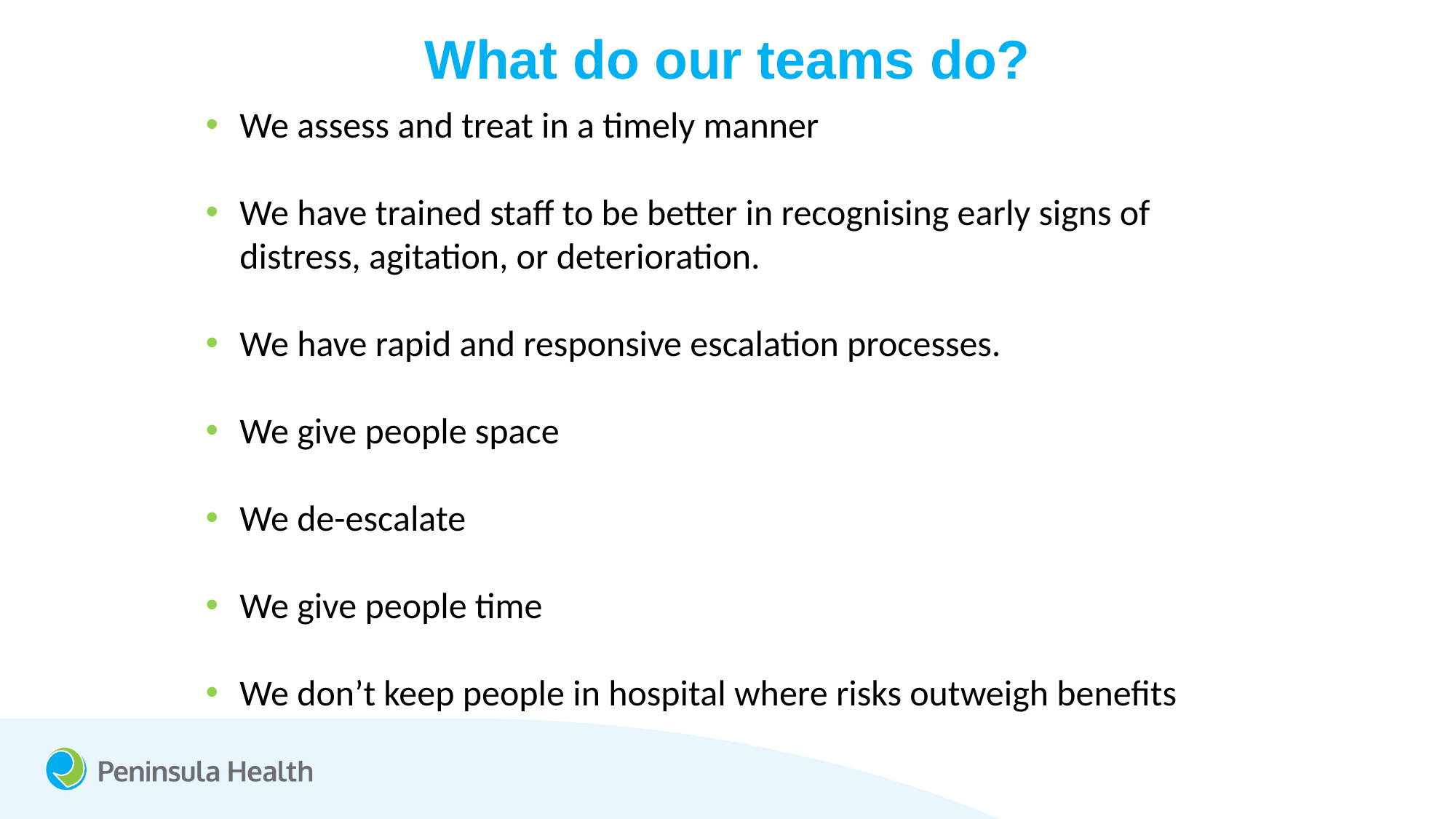

What do our teams do?
We assess and treat in a timely manner

We have trained staff to be better in recognising early signs of distress, agitation, or deterioration.

We have rapid and responsive escalation processes.

We give people space

We de-escalate

We give people time

We don’t keep people in hospital where risks outweigh benefits